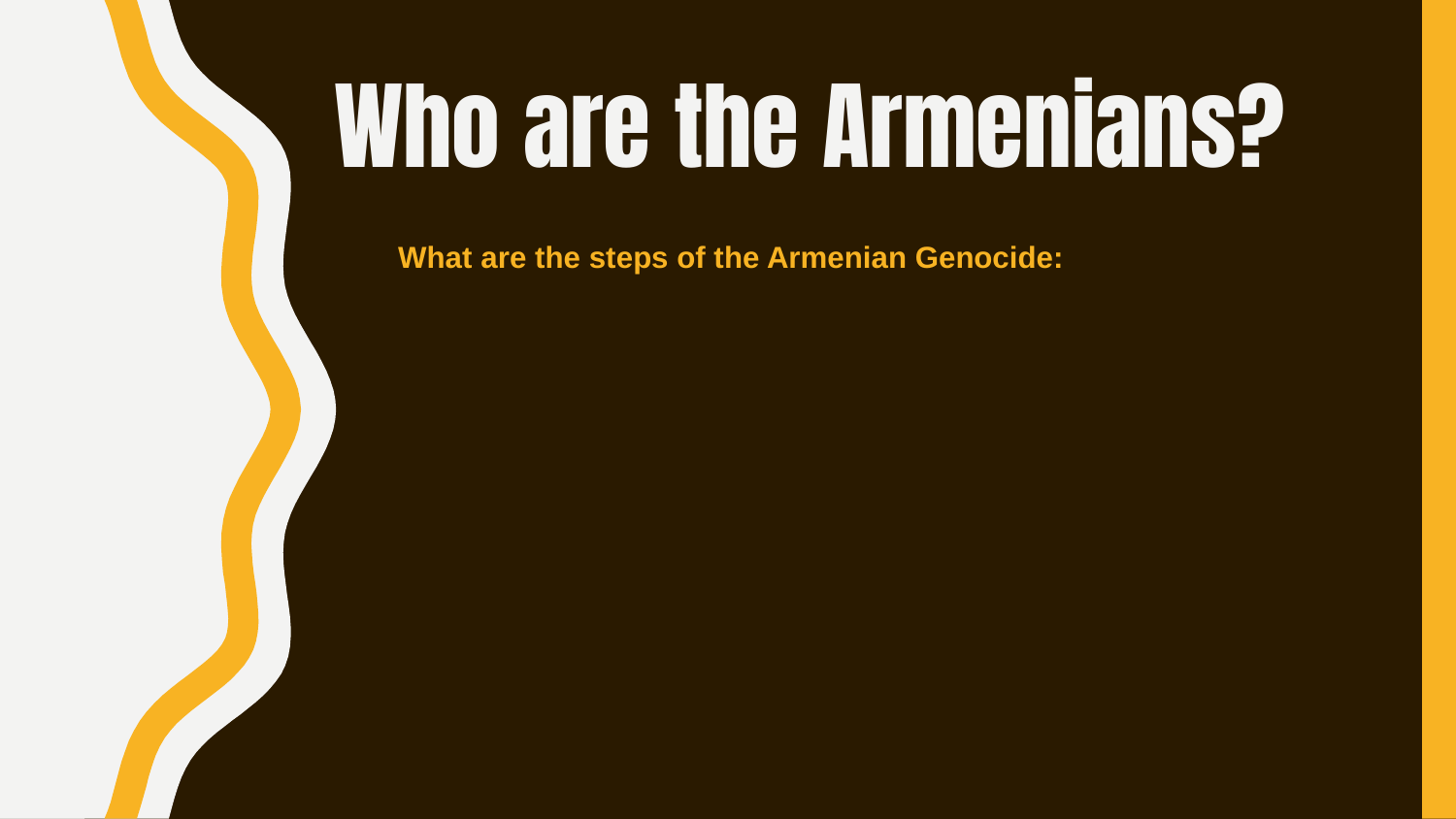

# Who are the Armenians?
What are the steps of the Armenian Genocide: